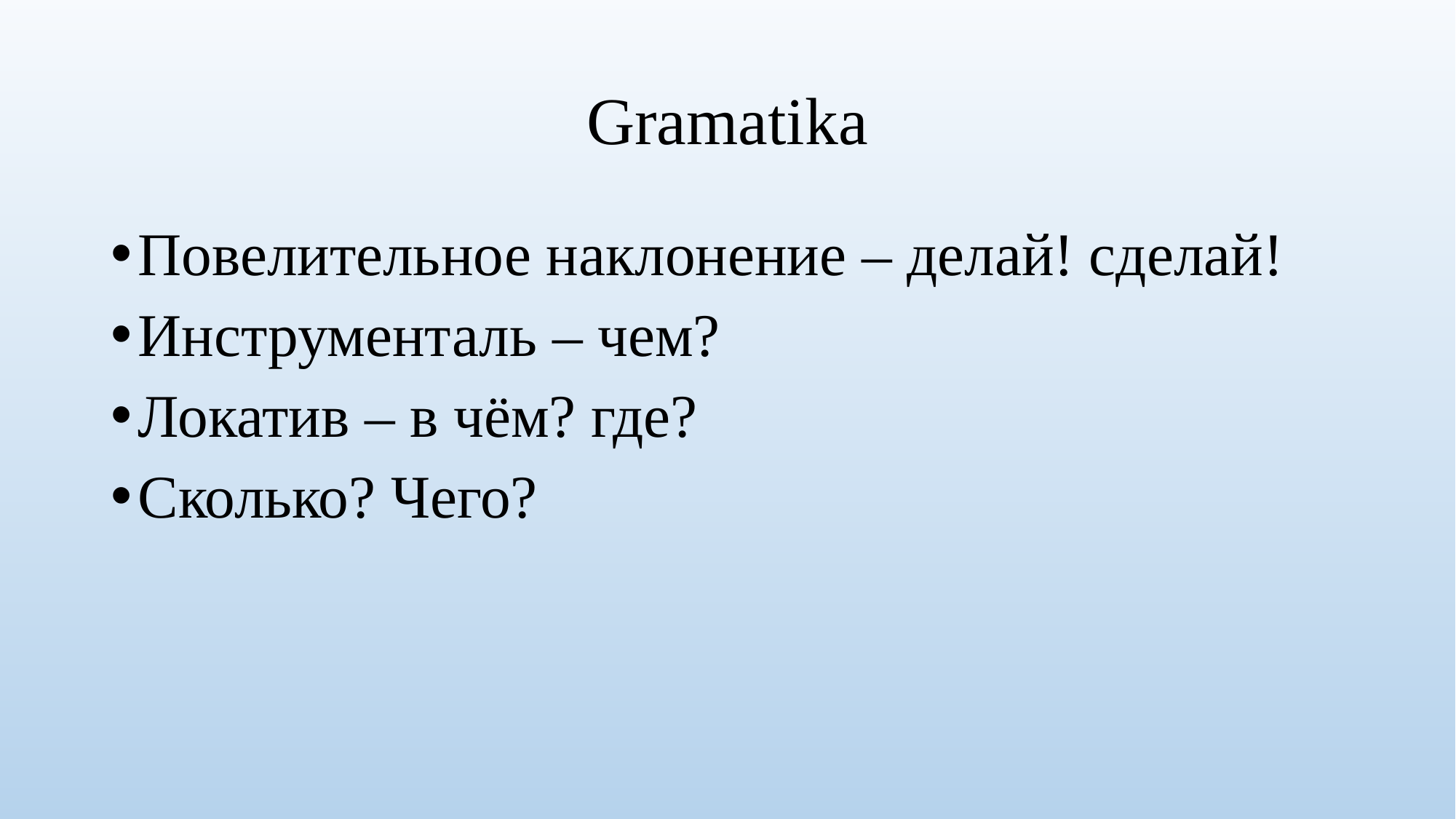

# Gramatika
Повелительное наклонение – делай! сделай!
Инструменталь – чем?
Локатив – в чём? где?
Сколько? Чего?